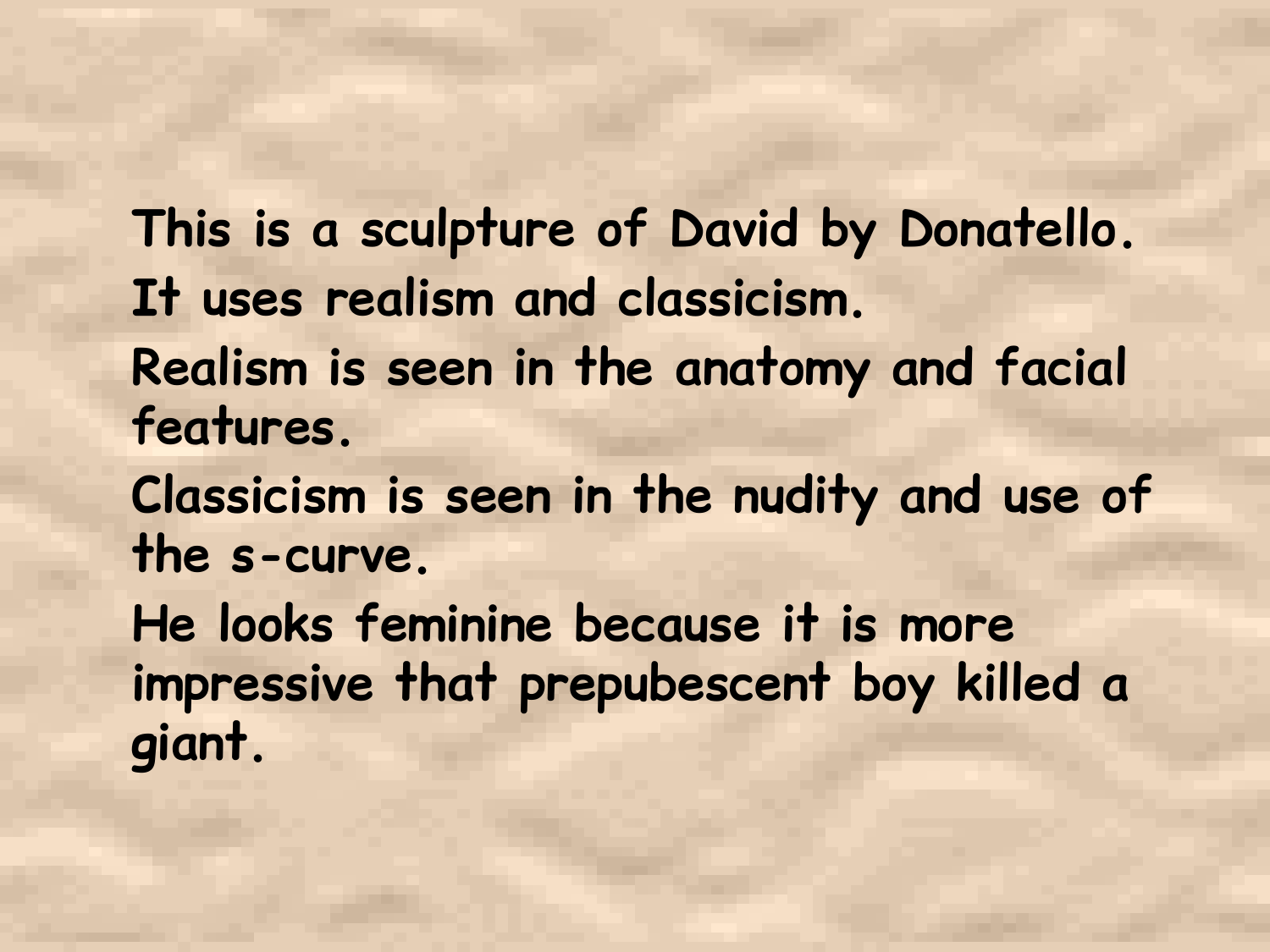

This is a sculpture of David by Donatello.
It uses realism and classicism.
Realism is seen in the anatomy and facial features.
Classicism is seen in the nudity and use of the s-curve.
He looks feminine because it is more impressive that prepubescent boy killed a giant.